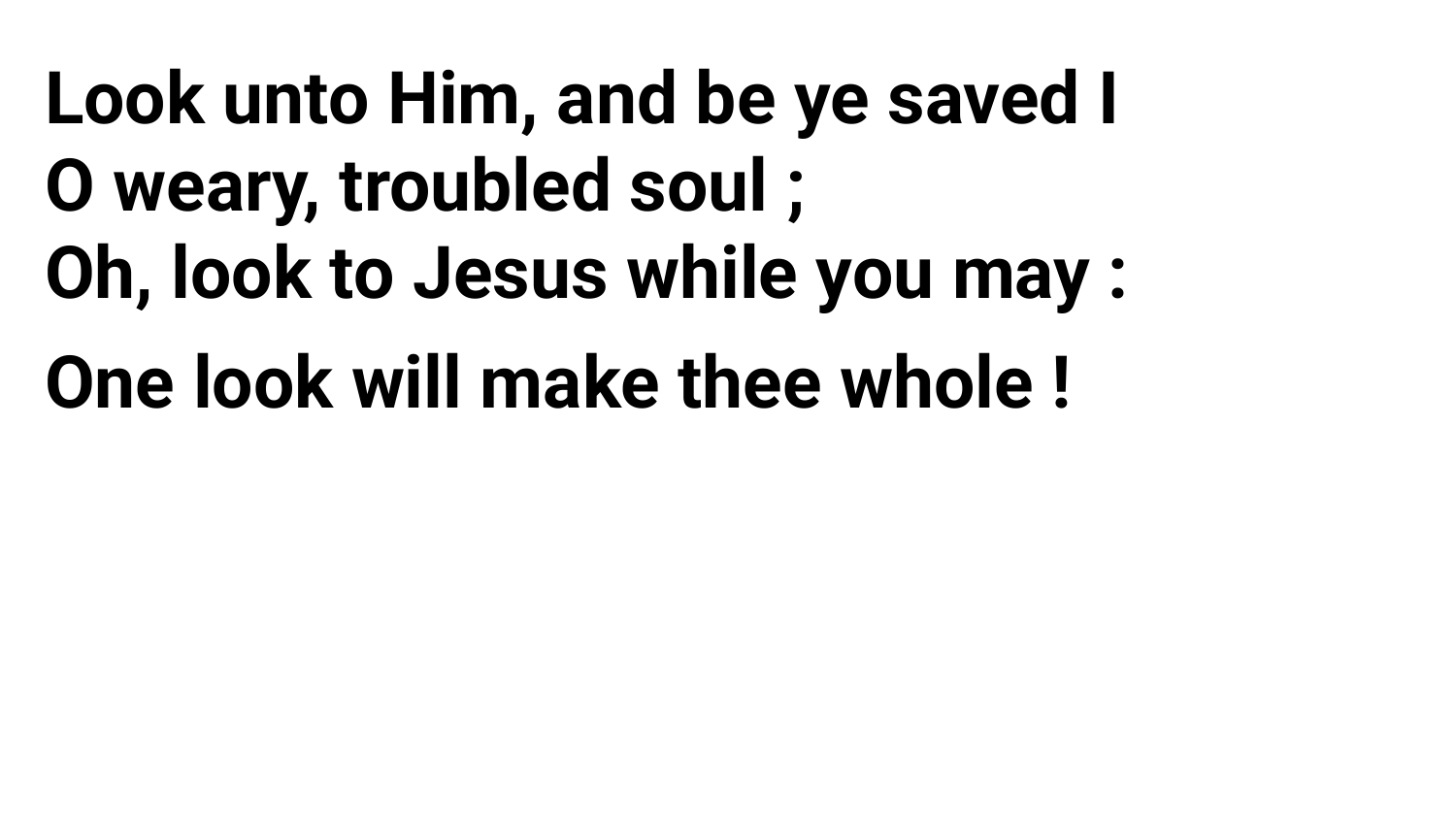

Look unto Him, and be ye saved I
O weary, troubled soul ;
Oh, look to Jesus while you may :
One look will make thee whole !